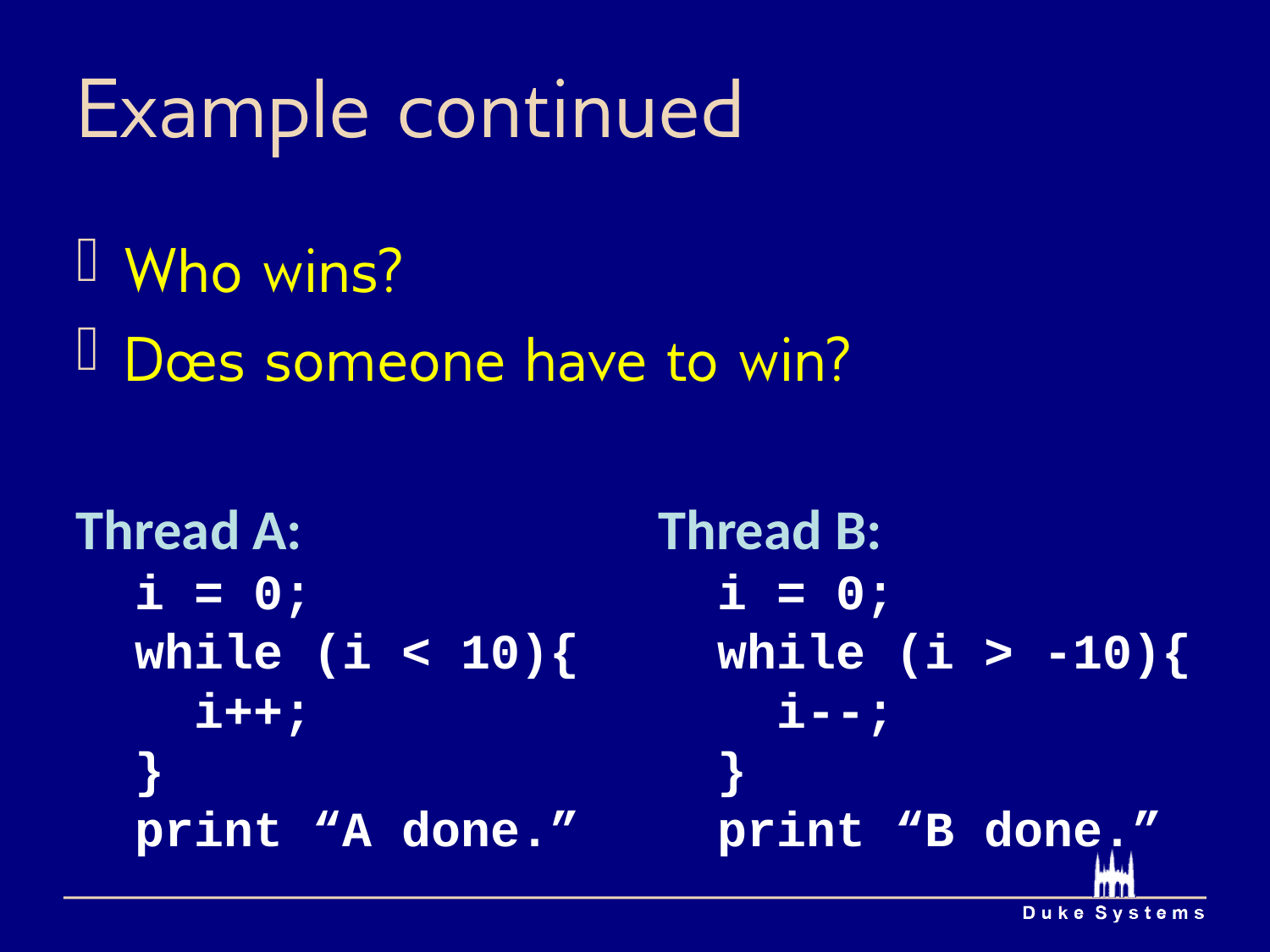

# Example continued
Who wins?
Does someone have to win?
Thread A:
  i = 0;
  while (i < 10){
    i++;
  }
  print “A done.”
Thread B:
  i = 0;
  while (i > -10){
    i--;
  }
  print “B done.”